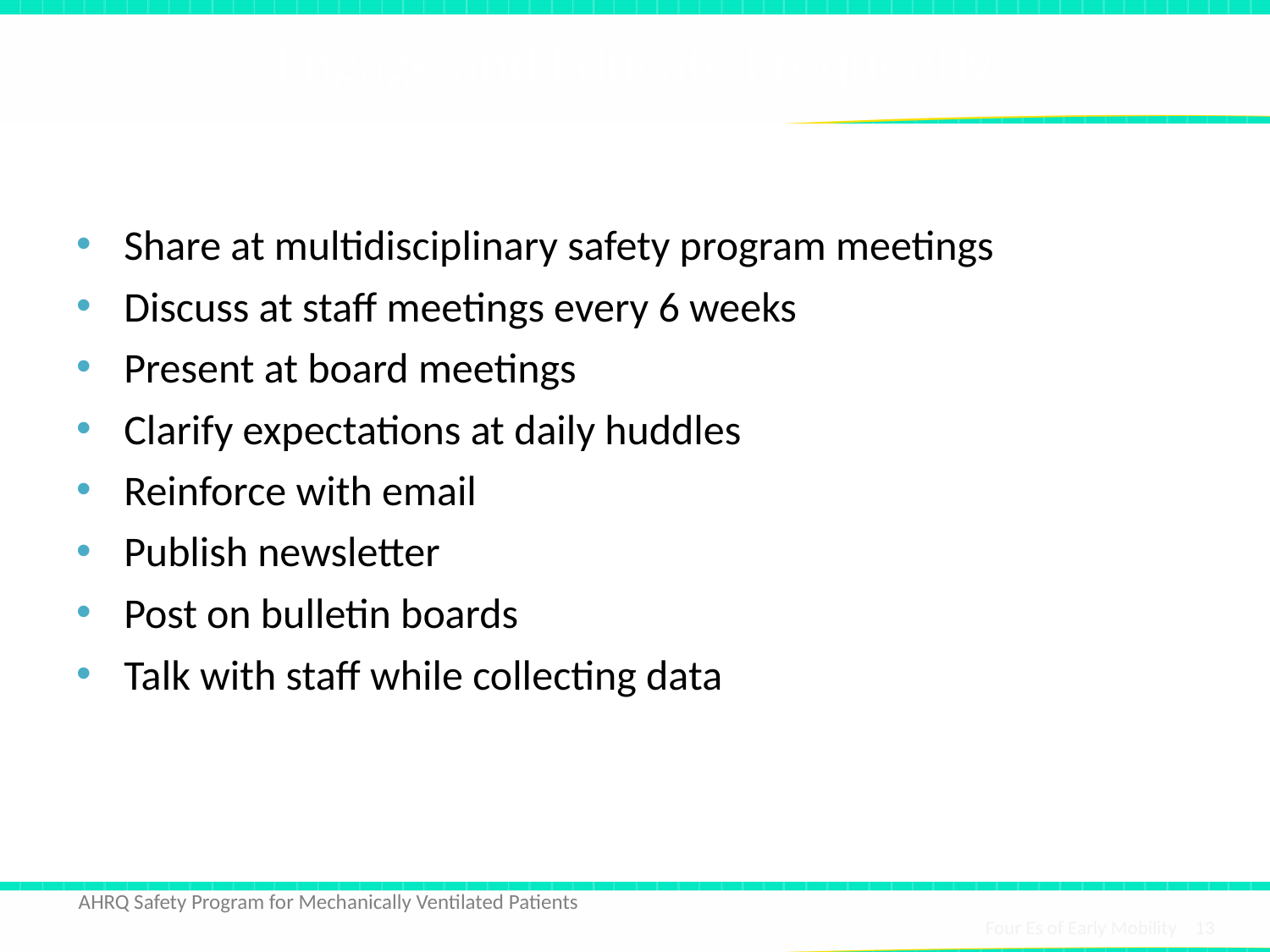

# Engage and Educate Frequently
Share at multidisciplinary safety program meetings
Discuss at staff meetings every 6 weeks
Present at board meetings
Clarify expectations at daily huddles
Reinforce with email
Publish newsletter
Post on bulletin boards
Talk with staff while collecting data